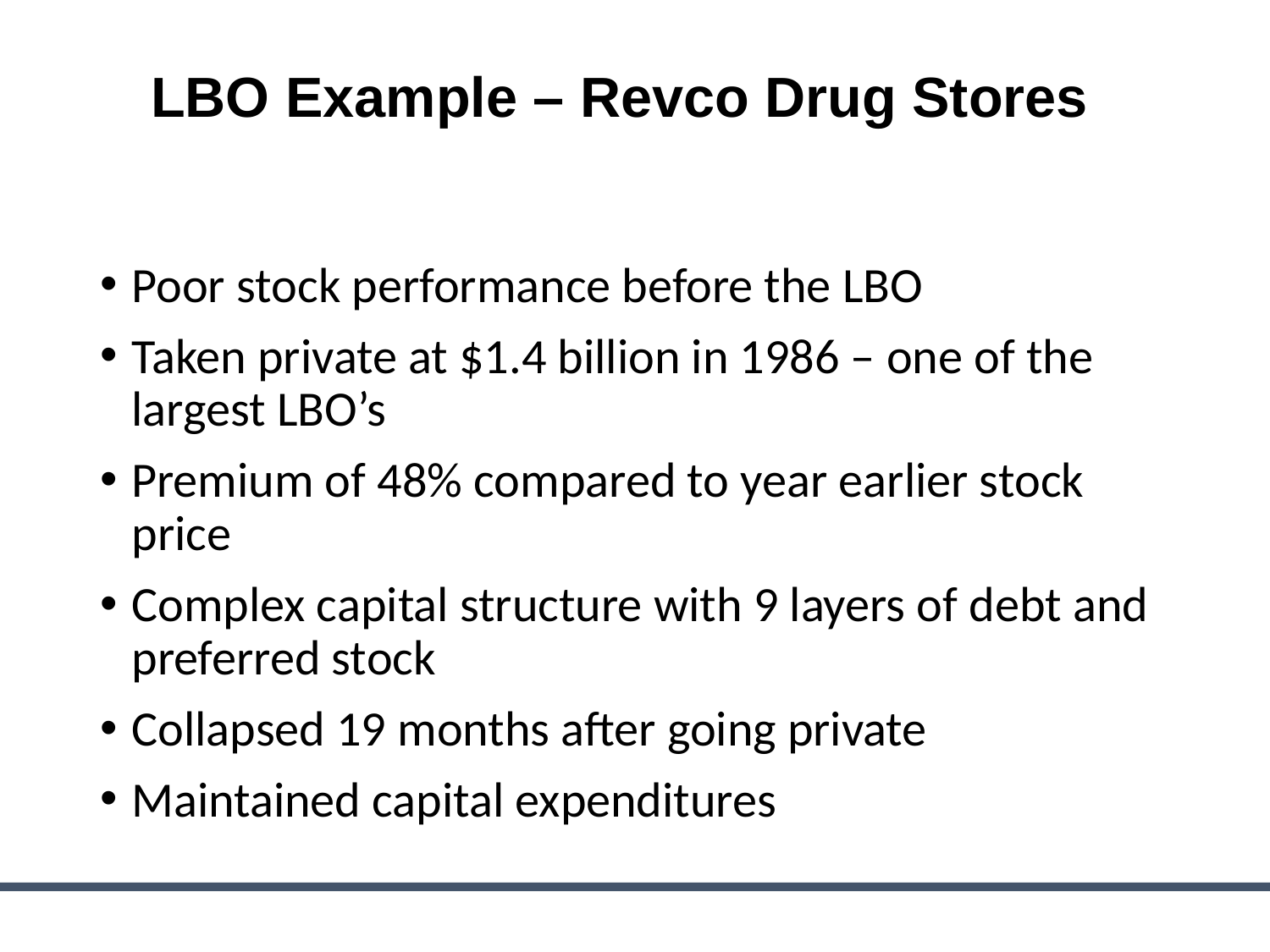

# LBO Example – Revco Drug Stores
Poor stock performance before the LBO
Taken private at $1.4 billion in 1986 – one of the largest LBO’s
Premium of 48% compared to year earlier stock price
Complex capital structure with 9 layers of debt and preferred stock
Collapsed 19 months after going private
Maintained capital expenditures